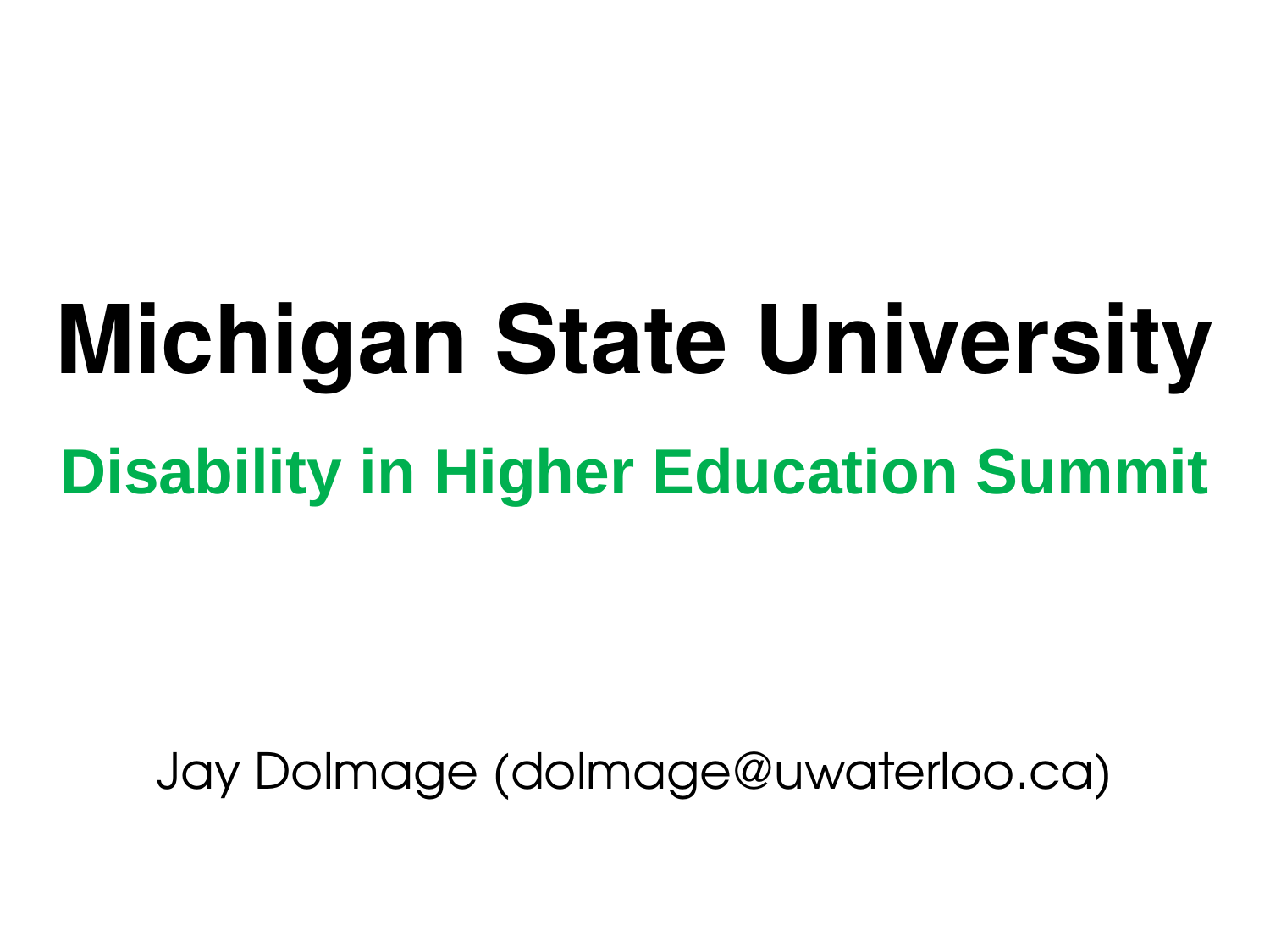

# Michigan State University Disability in Higher Education Summit Jay Dolmage (dolmage@uwaterloo.ca)